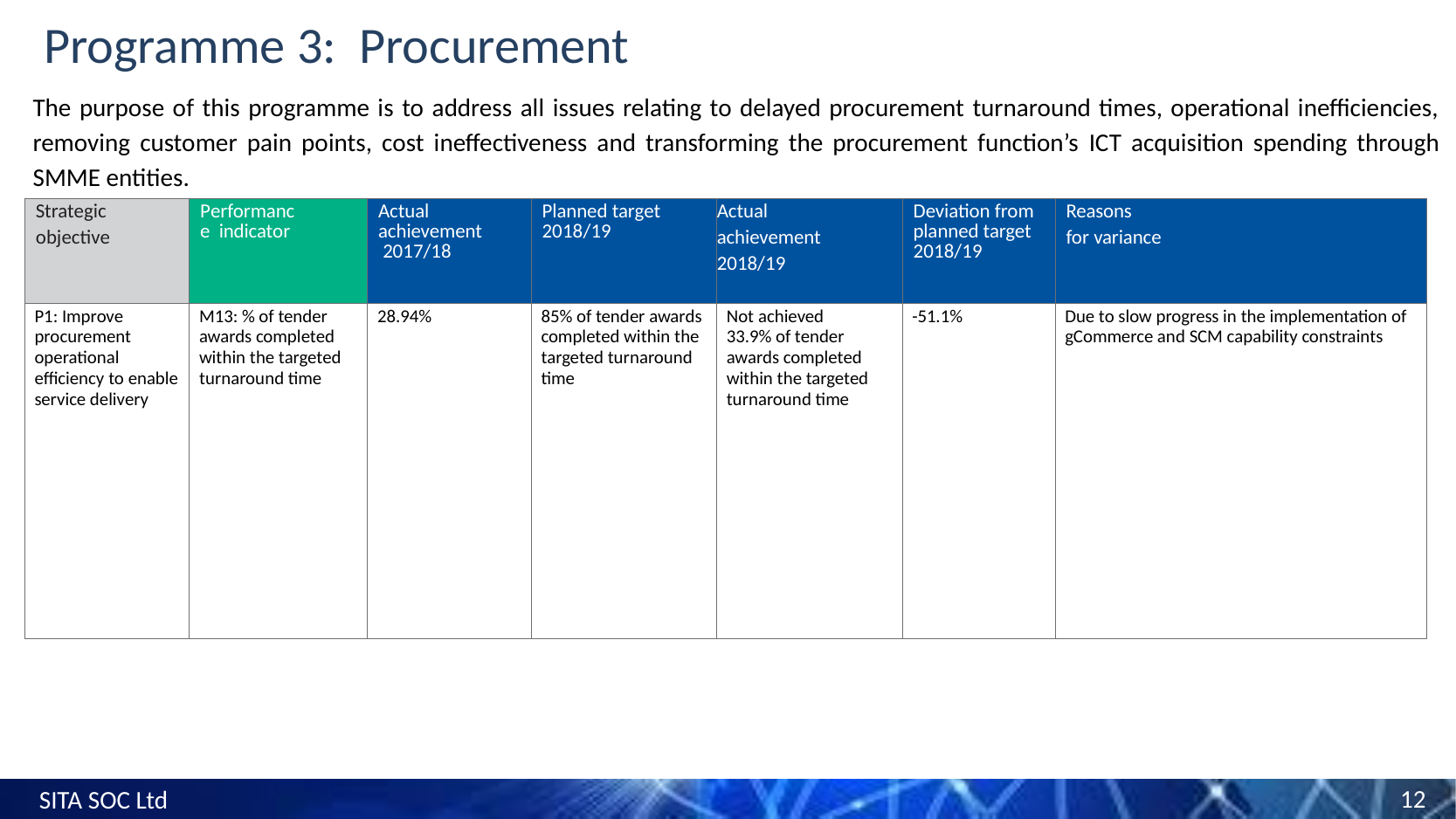

# Programme 3:  Procurement
The purpose of this programme is to address all issues relating to delayed procurement turnaround times, operational inefficiencies, removing customer pain points, cost ineffectiveness and transforming the procurement function’s ICT acquisition spending through SMME entities.
| Strategic objective | Performance indicator | Actual achievement 2017/18 | Planned target 2018/19 | Actual achievement 2018/19 | Deviation from planned target 2018/19 | Reasons for variance |
| --- | --- | --- | --- | --- | --- | --- |
| P1: Improve procurement operational efficiency to enable service delivery | M13: % of tender awards completed within the targeted turnaround time | 28.94% | 85% of tender awards completed within the targeted turnaround time | Not achieved 33.9% of tender awards completed within the targeted turnaround time | -51.1% | Due to slow progress in the implementation of gCommerce and SCM capability constraints |